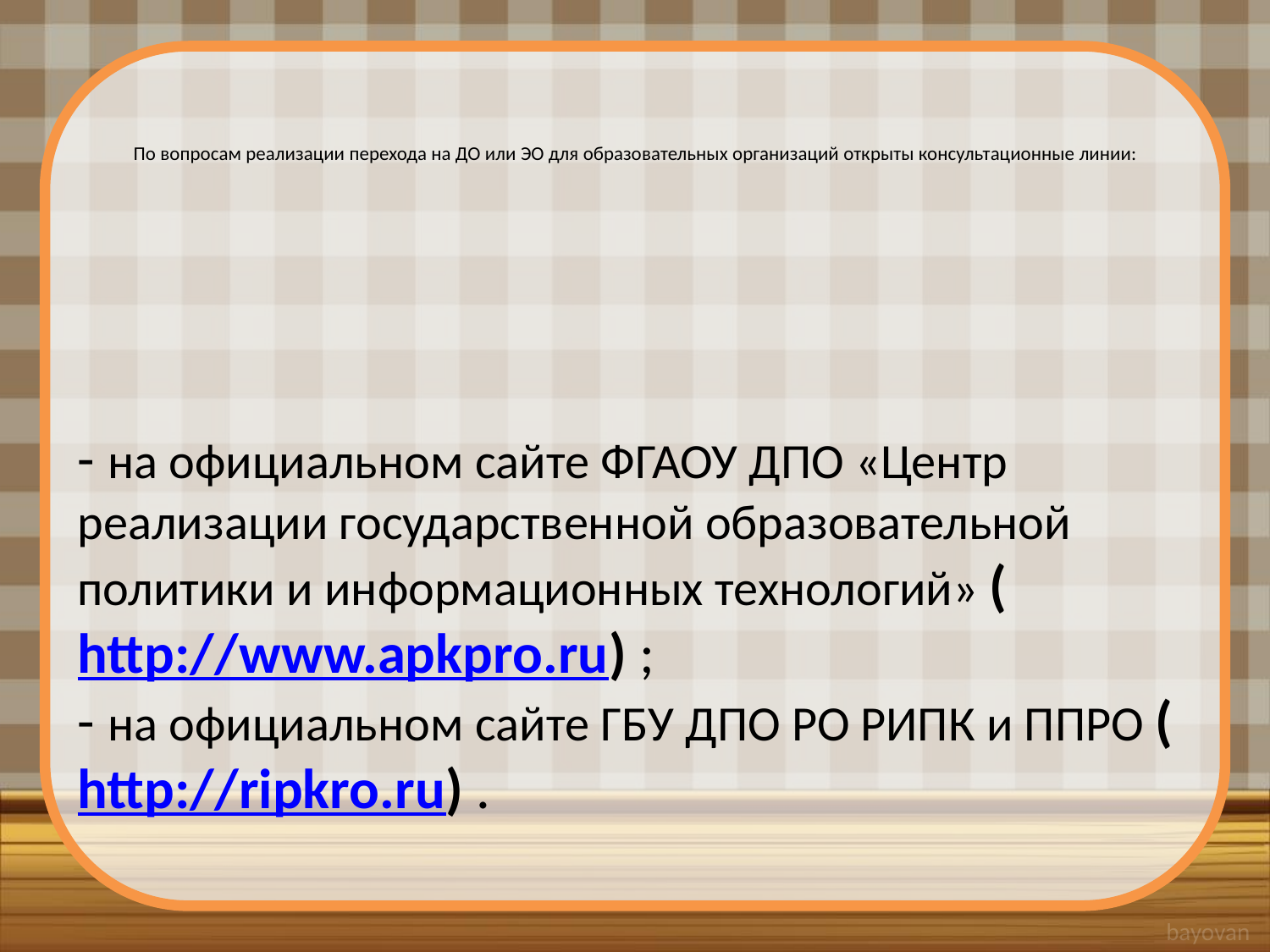

# По вопросам реализации перехода на ДО или ЭО для образовательных организаций открыты консультационные линии:
- на официальном сайте ФГАОУ ДПО «Центр реализации государственной образовательной политики и информационных технологий» (http://www.apkpro.ru) ;
- на официальном сайте ГБУ ДПО РО РИПК и ППРО (http://ripkro.ru) .